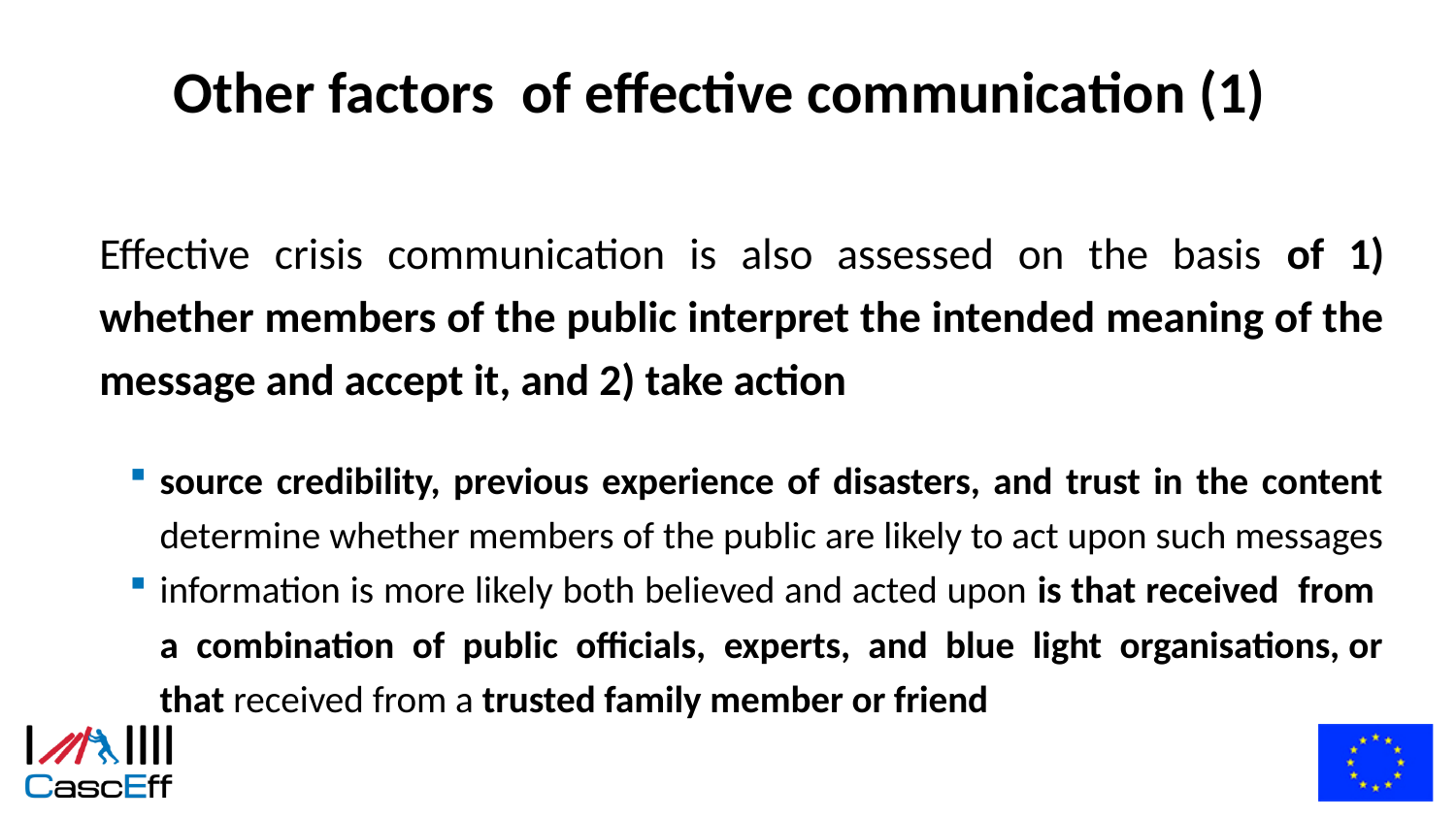

# Other factors  of effective communication (1)
Effective crisis communication is also assessed on the basis of 1) whether members of the public interpret the intended meaning of the message and accept it, and 2) take action

source credibility, previous experience of disasters, and trust in the content determine whether members of the public are likely to act upon such messages
information is more likely both believed and acted upon is that received  from  a  combination  of  public  officials,  experts,  and  blue  light  organisations, or that received from a trusted family member or friend